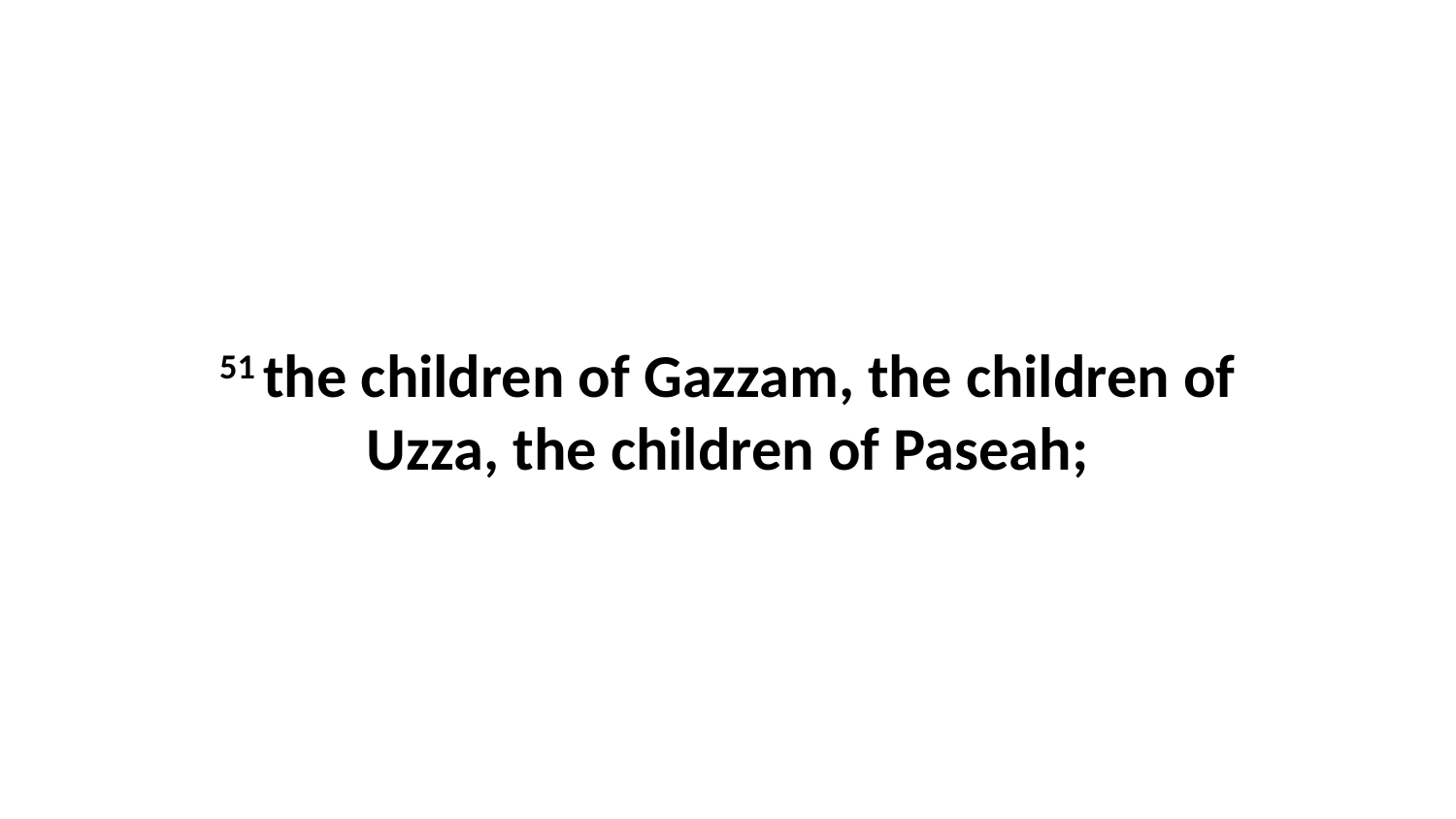

51 the children of Gazzam, the children of Uzza, the children of Paseah;